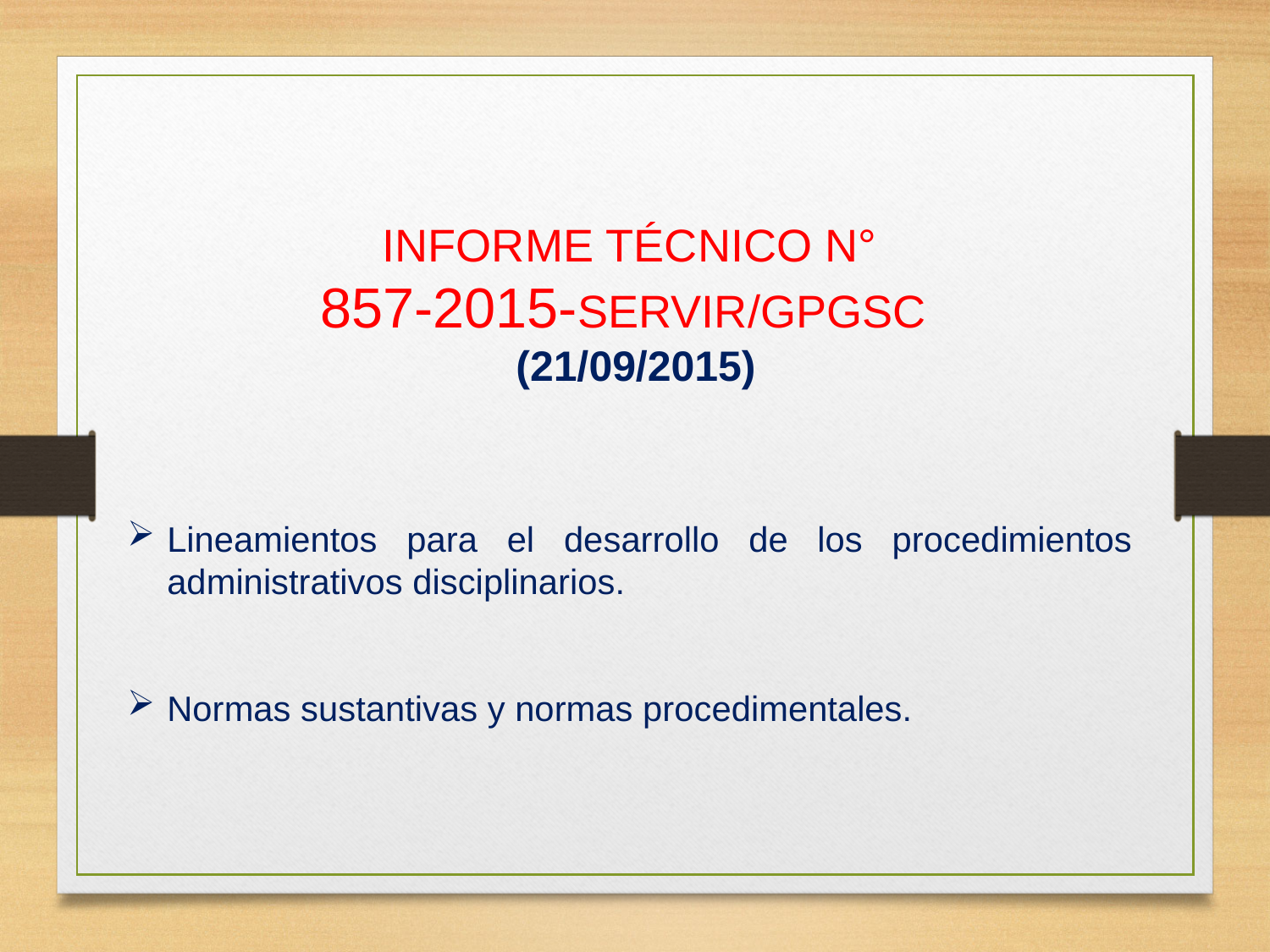

INFORME TÉCNICO N° 857-2015-SERVIR/GPGSC
 (21/09/2015)

Lineamientos para el desarrollo de los procedimientos administrativos disciplinarios.

Normas sustantivas y normas procedimentales.